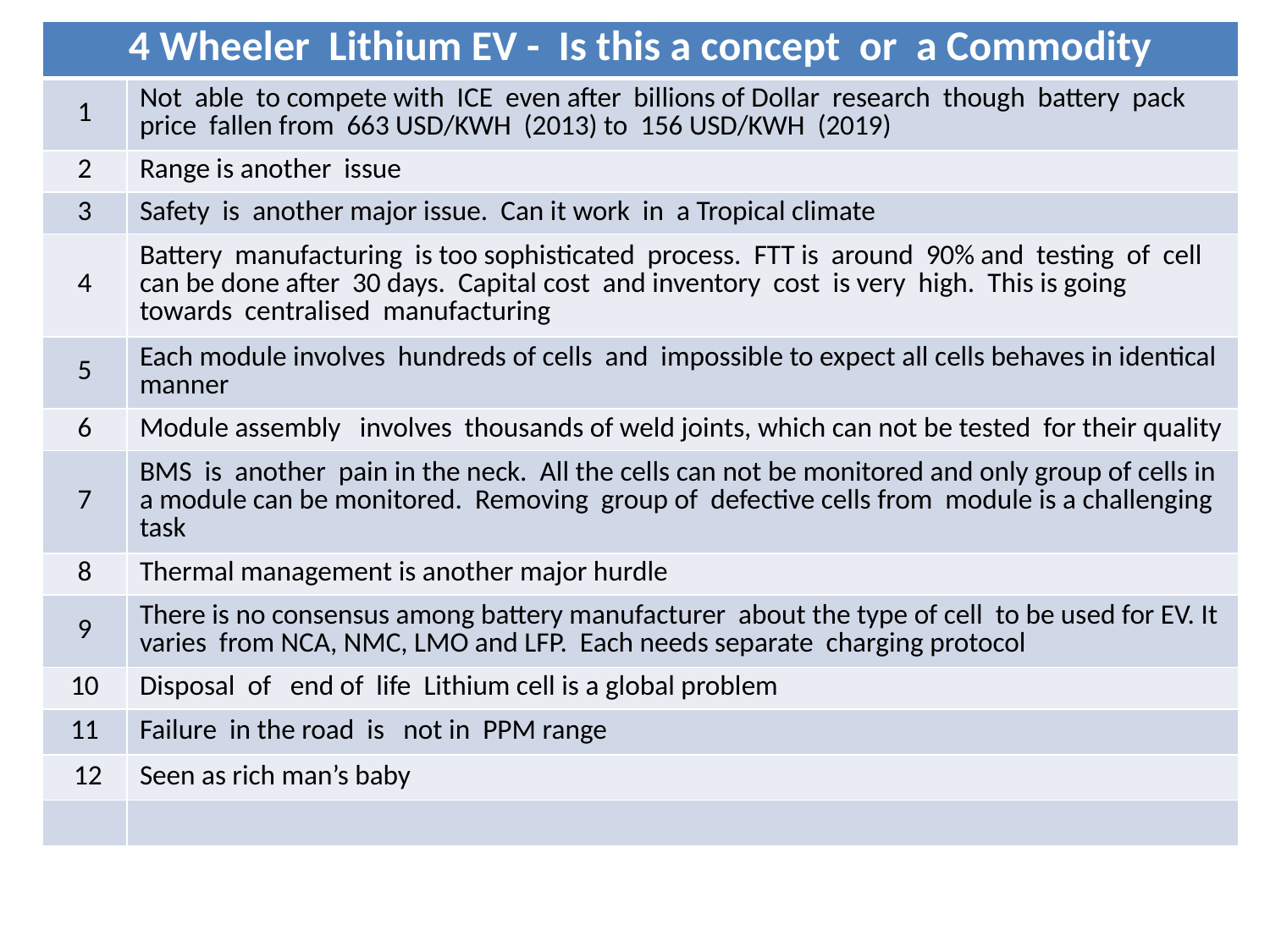

| 4 Wheeler Lithium EV - Is this a concept or a Commodity |  |
| --- | --- |
| 1 | Not able to compete with ICE even after billions of Dollar research though battery pack price fallen from 663 USD/KWH (2013) to 156 USD/KWH (2019) |
| 2 | Range is another issue |
| 3 | Safety is another major issue. Can it work in a Tropical climate |
| 4 | Battery manufacturing is too sophisticated process. FTT is around 90% and testing of cell can be done after 30 days. Capital cost and inventory cost is very high. This is going towards centralised manufacturing |
| 5 | Each module involves hundreds of cells and impossible to expect all cells behaves in identical manner |
| 6 | Module assembly involves thousands of weld joints, which can not be tested for their quality |
| 7 | BMS is another pain in the neck. All the cells can not be monitored and only group of cells in a module can be monitored. Removing group of defective cells from module is a challenging task |
| 8 | Thermal management is another major hurdle |
| 9 | There is no consensus among battery manufacturer about the type of cell to be used for EV. It varies from NCA, NMC, LMO and LFP. Each needs separate charging protocol |
| 10 | Disposal of end of life Lithium cell is a global problem |
| 11 | Failure in the road is not in PPM range |
| 12 | Seen as rich man’s baby |
|  |  |